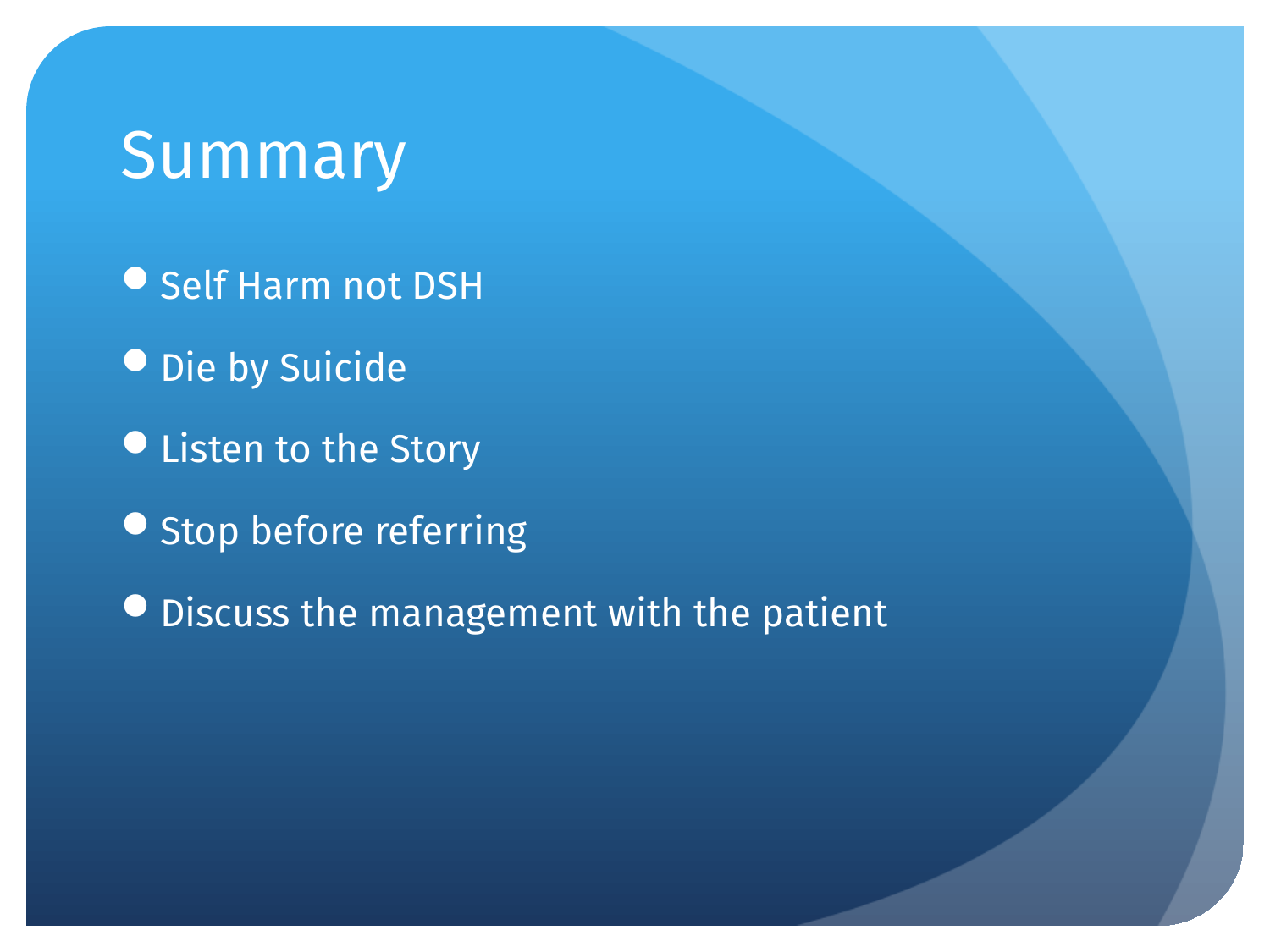

# Summary
Self Harm not DSH
Die by Suicide
Listen to the Story
Stop before referring
Discuss the management with the patient